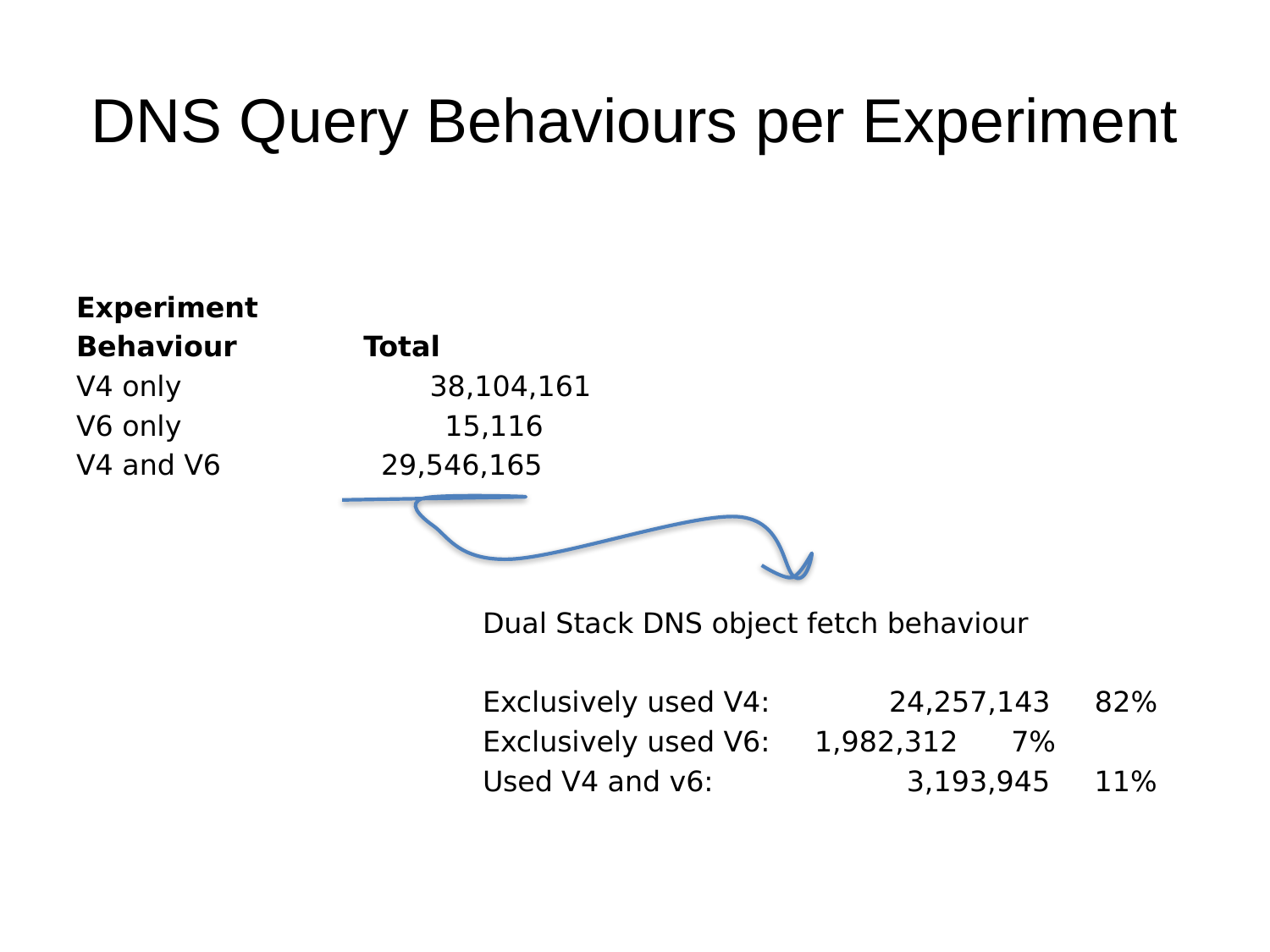

# DNS Query Behaviours per Experiment
Experiment
Behaviour             Total
V4 only	 	     38,104,161
V6 only	                 15,116
V4 and V6		29,546,165

				Dual Stack DNS object fetch behaviour

				Exclusively used V4:  	24,257,143     82%
				Exclusively used V6:     1,982,312      7%
				Used V4 and v6:	    	  3,193,945     11%